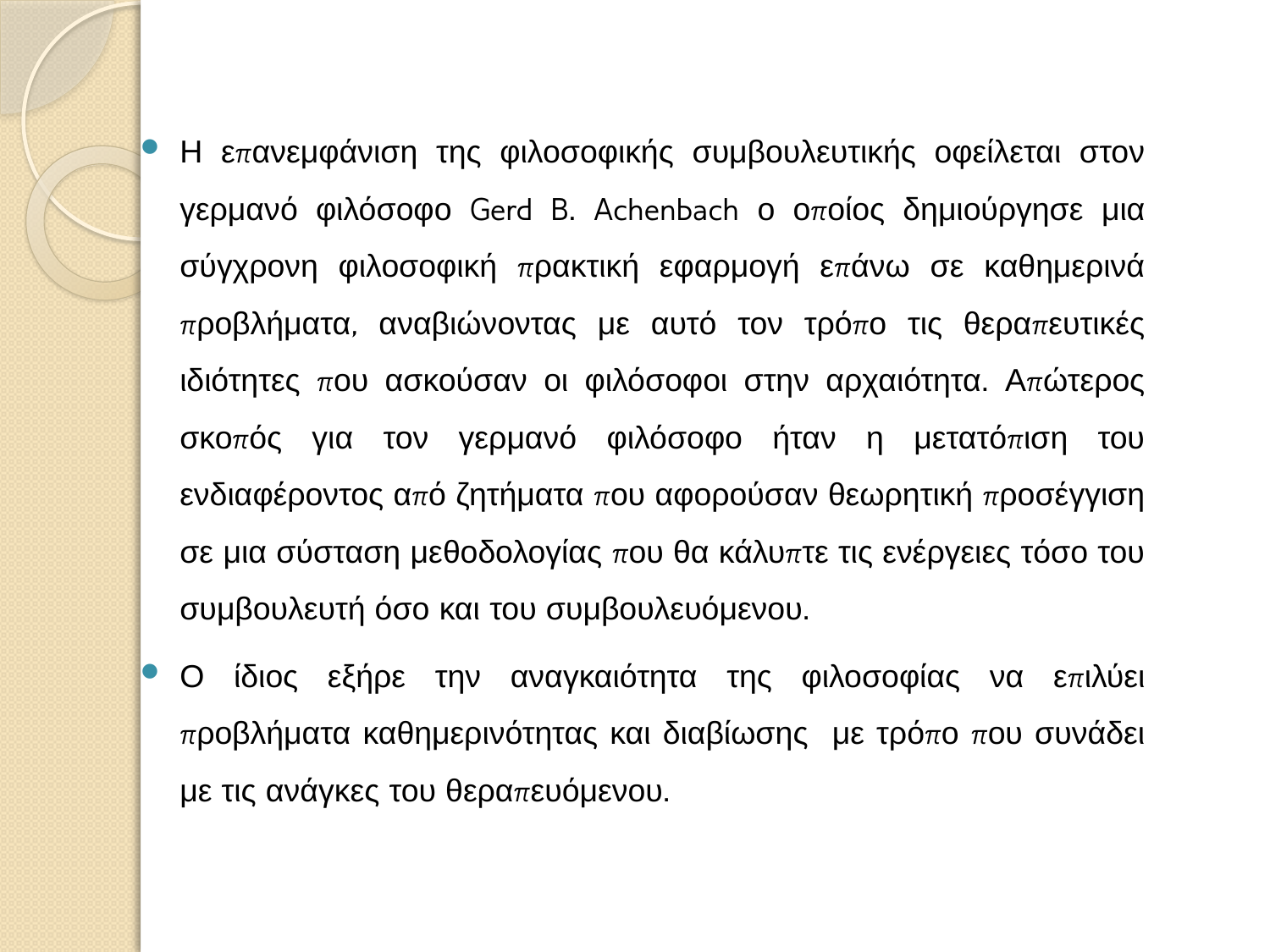

Η επανεμφάνιση της φιλοσοφικής συμβουλευτικής οφείλεται στον γερμανό φιλόσοφο Gerd B. Achenbach ο οποίος δημιούργησε μια σύγχρονη φιλοσοφική πρακτική εφαρμογή επάνω σε καθημερινά προβλήματα, αναβιώνοντας με αυτό τον τρόπο τις θεραπευτικές ιδιότητες που ασκούσαν οι φιλόσοφοι στην αρχαιότητα. Απώτερος σκοπός για τον γερμανό φιλόσοφο ήταν η μετατόπιση του ενδιαφέροντος από ζητήματα που αφορούσαν θεωρητική προσέγγιση σε μια σύσταση μεθοδολογίας που θα κάλυπτε τις ενέργειες τόσο του συμβουλευτή όσο και του συμβουλευόμενου.
Ο ίδιος εξήρε την αναγκαιότητα της φιλοσοφίας να επιλύει προβλήματα καθημερινότητας και διαβίωσης  με τρόπο που συνάδει με τις ανάγκες του θεραπευόμενου.